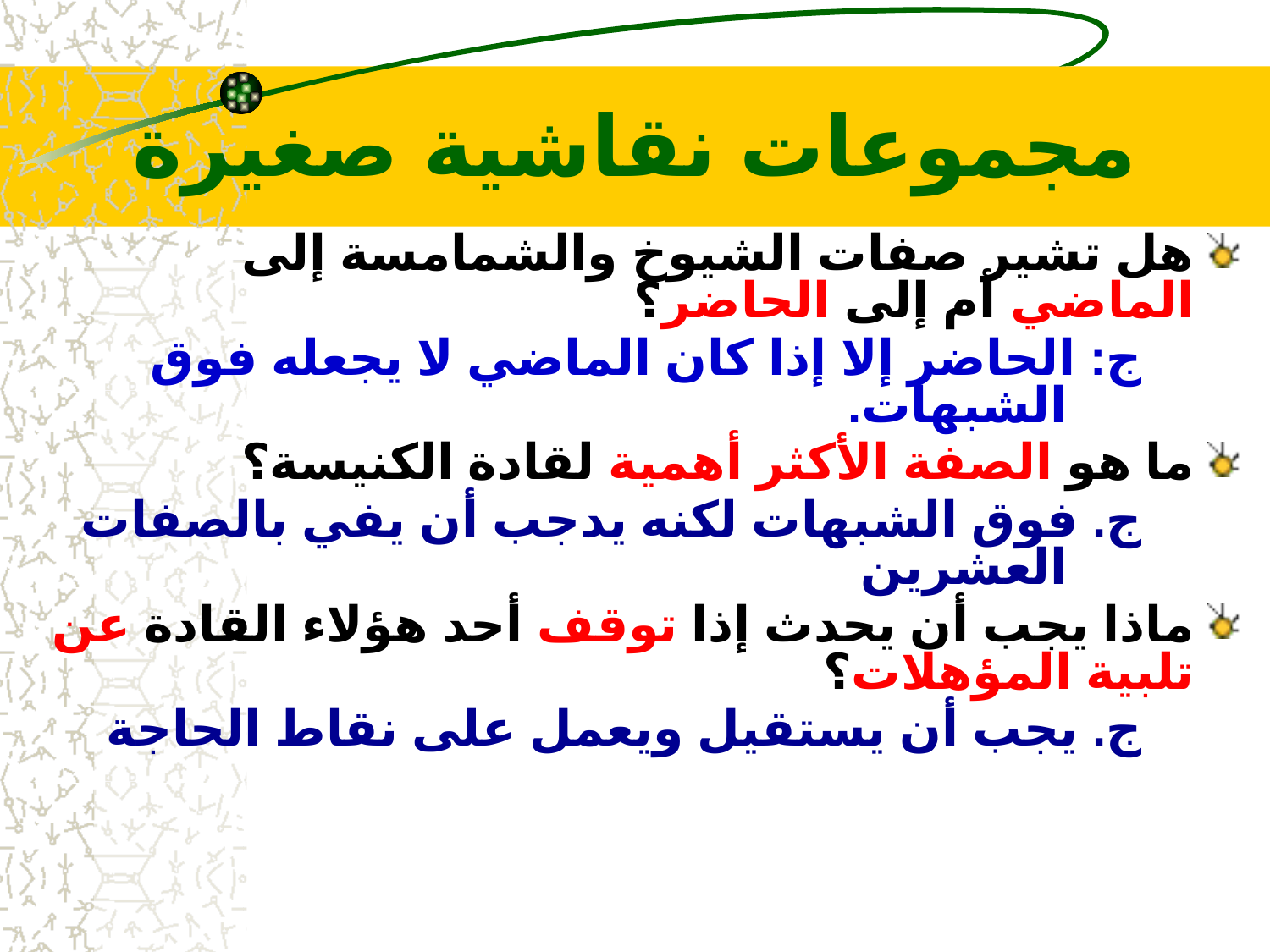

# مجموعات نقاشية صغيرة
هل تشير صفات الشيوخ والشمامسة إلى الماضي أم إلى الحاضر؟
ج: الحاضر إلا إذا كان الماضي لا يجعله فوق الشبهات.
ما هو الصفة الأكثر أهمية لقادة الكنيسة؟
ج. فوق الشبهات لكنه يدجب أن يفي بالصفات العشرين
ماذا يجب أن يحدث إذا توقف أحد هؤلاء القادة عن تلبية المؤهلات؟
ج. يجب أن يستقيل ويعمل على نقاط الحاجة